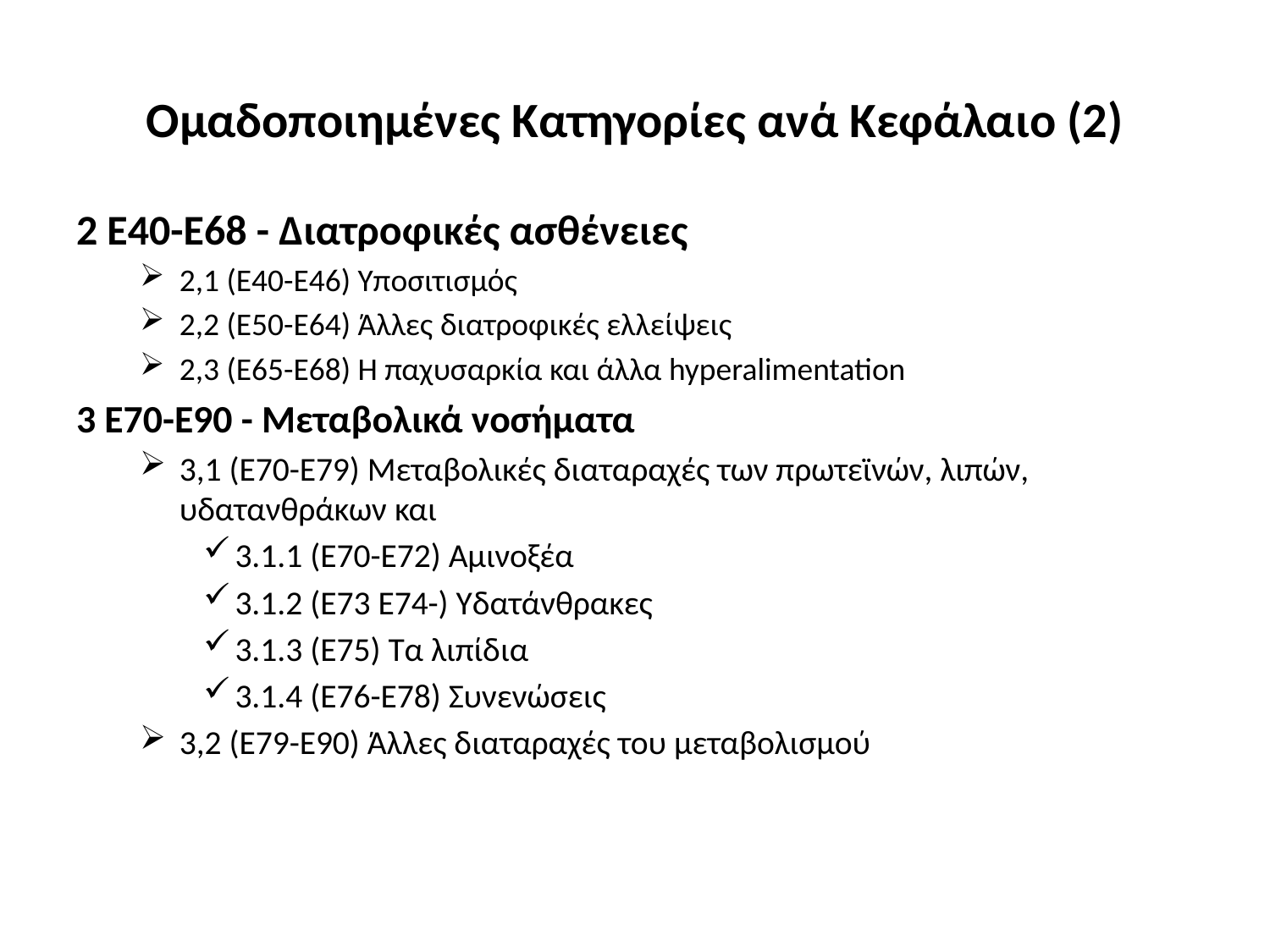

# Ομαδοποιημένες Κατηγορίες ανά Κεφάλαιο (2)
2 E40-E68 - Διατροφικές ασθένειες
2,1 (E40-E46) Υποσιτισμός
2,2 (E50-E64) Άλλες διατροφικές ελλείψεις
2,3 (E65-E68) Η παχυσαρκία και άλλα hyperalimentation
3 E70-E90 - Μεταβολικά νοσήματα
3,1 (E70-E79) Μεταβολικές διαταραχές των πρωτεϊνών, λιπών, υδατανθράκων και
3.1.1 (E70-E72) Αμινοξέα
3.1.2 (Ε73 Ε74-) Υδατάνθρακες
3.1.3 (E75) Τα λιπίδια
3.1.4 (E76-E78) Συνενώσεις
3,2 (E79-E90) Άλλες διαταραχές του μεταβολισμού